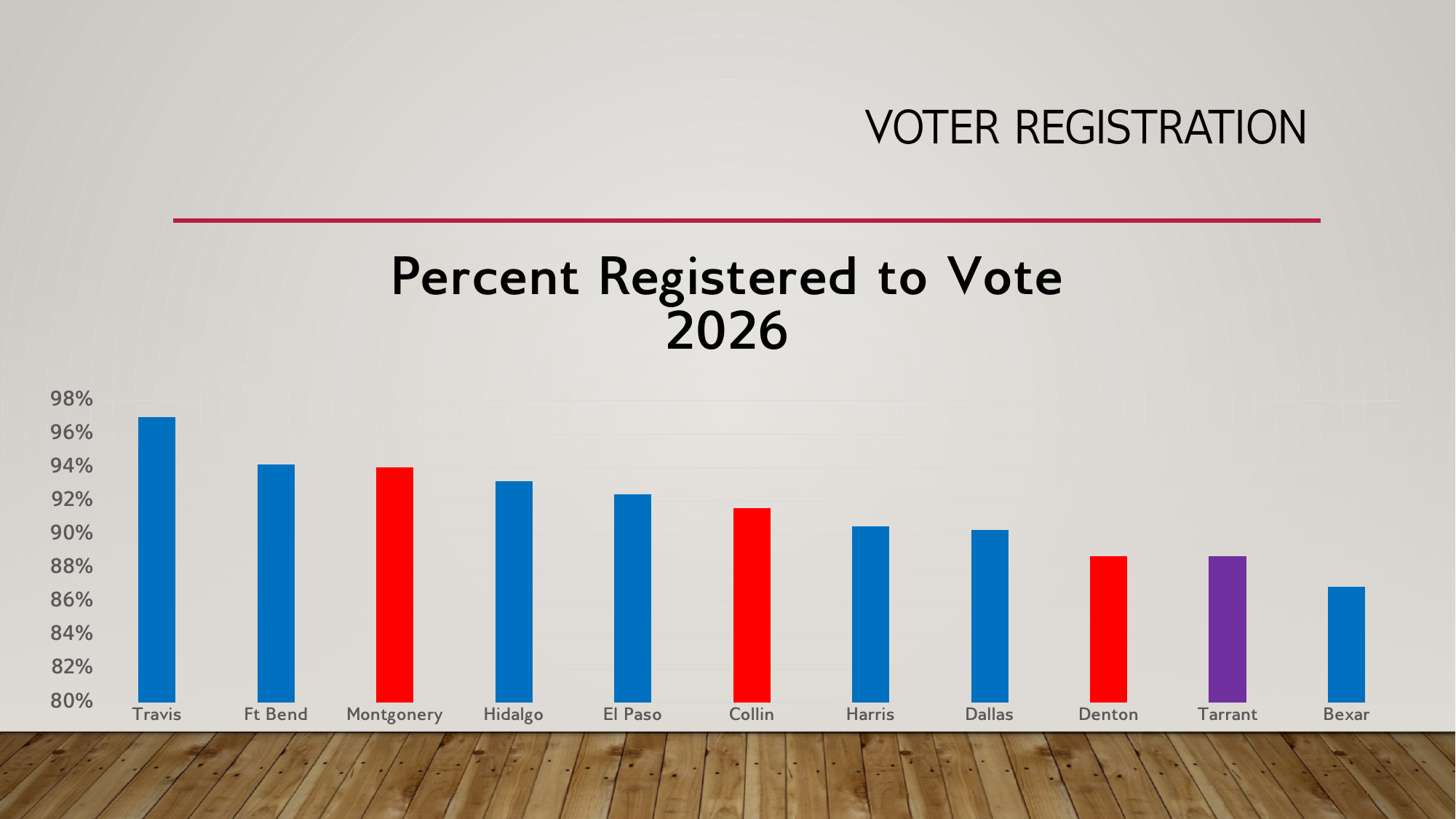

# Voter Registration

### Chart: Percent Registered to Vote
2026

| Category |  |
|---|---|
| Travis | 0.97 |
| Ft Bend | 0.942 |
| Montgonery | 0.94 |
| Hidalgo | 0.932 |
| El Paso | 0.924 |
| Collin | 0.916 |
| Harris | 0.905 |
| Dallas | 0.903 |
| Denton | 0.887 |
| Tarrant | 0.887 |
| Bexar | 0.869 |